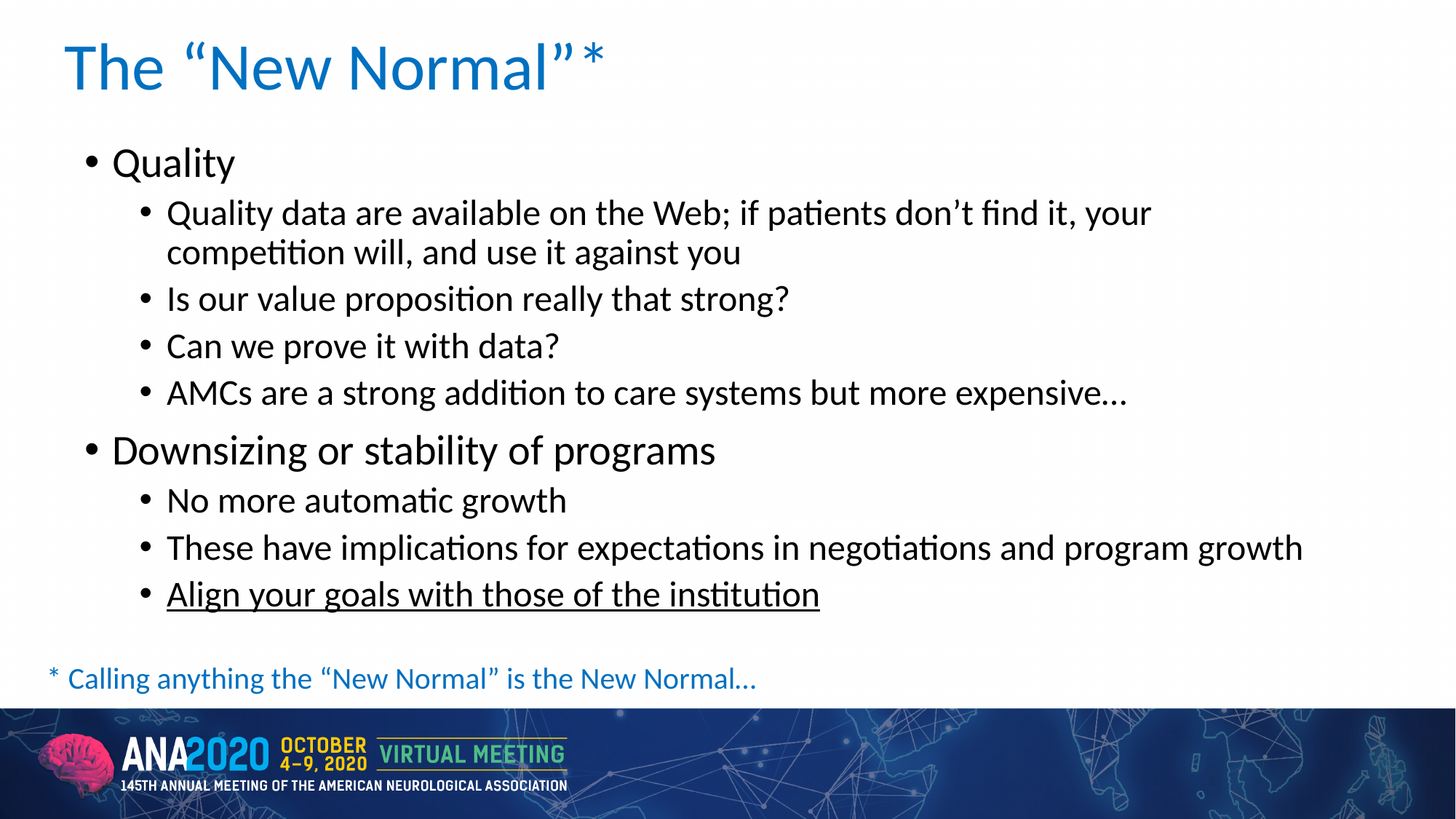

# The “New Normal”*
Quality
Quality data are available on the Web; if patients don’t find it, your competition will, and use it against you
Is our value proposition really that strong?
Can we prove it with data?
AMCs are a strong addition to care systems but more expensive…
Downsizing or stability of programs
No more automatic growth
These have implications for expectations in negotiations and program growth
Align your goals with those of the institution
* Calling anything the “New Normal” is the New Normal…